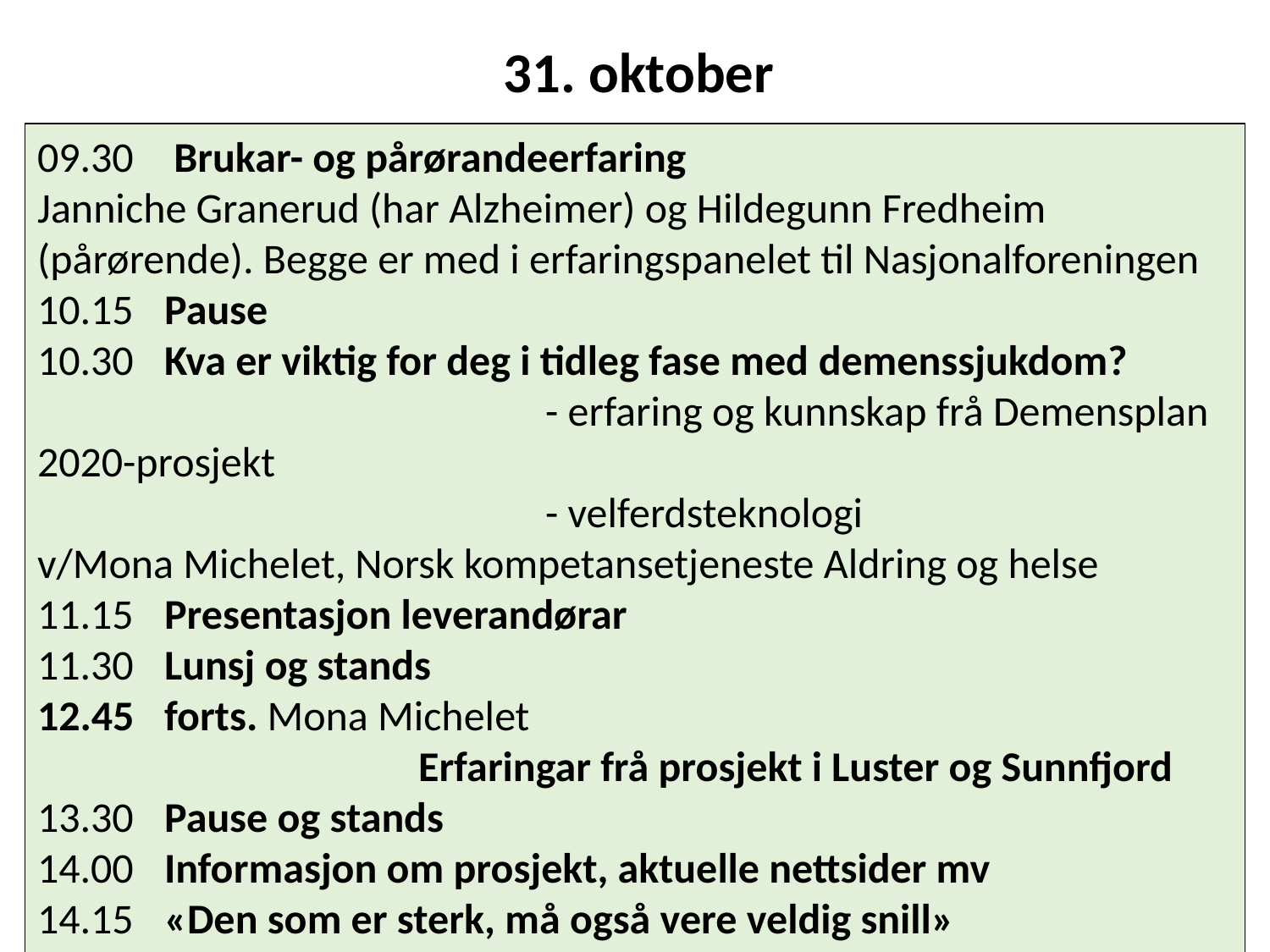

31. oktober
09.30	 Brukar- og pårørandeerfaring
Janniche Granerud (har Alzheimer) og Hildegunn Fredheim (pårørende). Begge er med i erfaringspanelet til Nasjonalforeningen
10.15	Pause
10.30	Kva er viktig for deg i tidleg fase med demenssjukdom?
				- erfaring og kunnskap frå Demensplan 2020-prosjekt
				- velferdsteknologi
v/Mona Michelet, Norsk kompetansetjeneste Aldring og helse
11.15	Presentasjon leverandørar
11.30	Lunsj og stands
12.45	forts. Mona Michelet
			Erfaringar frå prosjekt i Luster og Sunnfjord
13.30	Pause og stands
14.00	Informasjon om prosjekt, aktuelle nettsider mv
14.15	«Den som er sterk, må også vere veldig snill»
- om sjølvråderett, makt og omsorg v/Toril Midtbø, førstelektor HVL